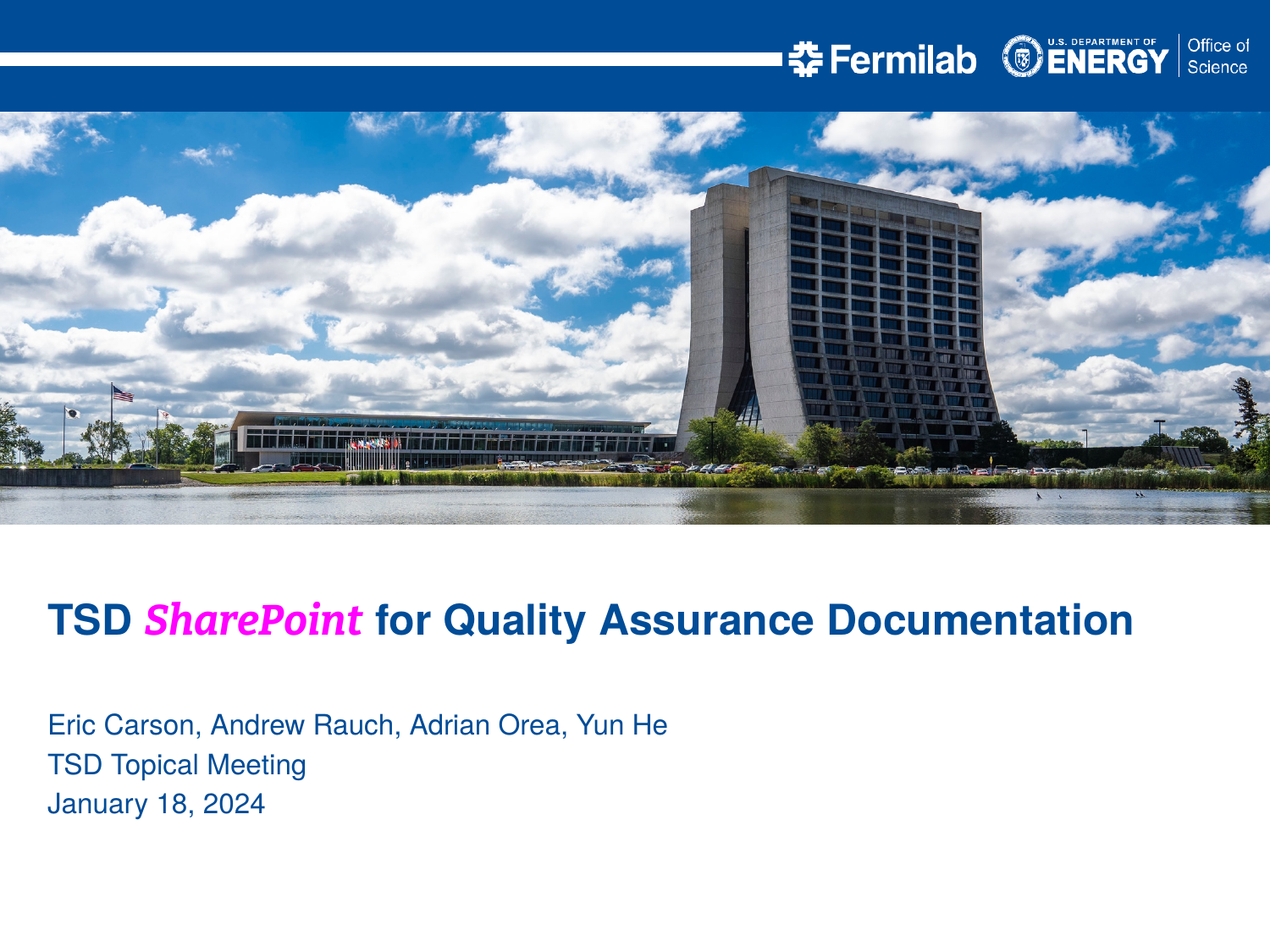

TSD SharePoint for Quality Assurance Documentation
Eric Carson, Andrew Rauch, Adrian Orea, Yun He
TSD Topical Meeting
January 18, 2024